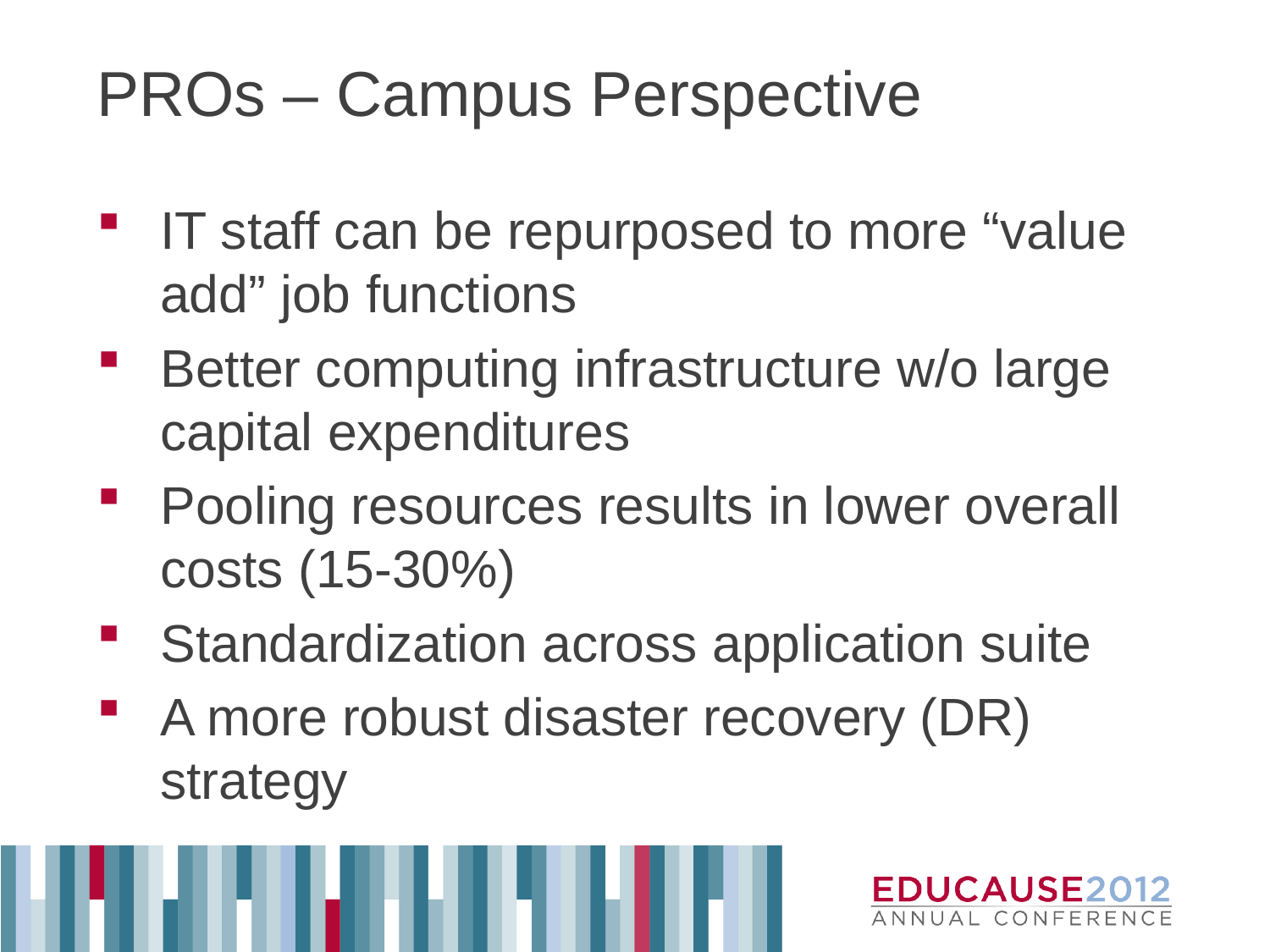

# PROs – Campus Perspective
IT staff can be repurposed to more “value add” job functions
Better computing infrastructure w/o large capital expenditures
Pooling resources results in lower overall costs (15-30%)
Standardization across application suite
A more robust disaster recovery (DR) strategy